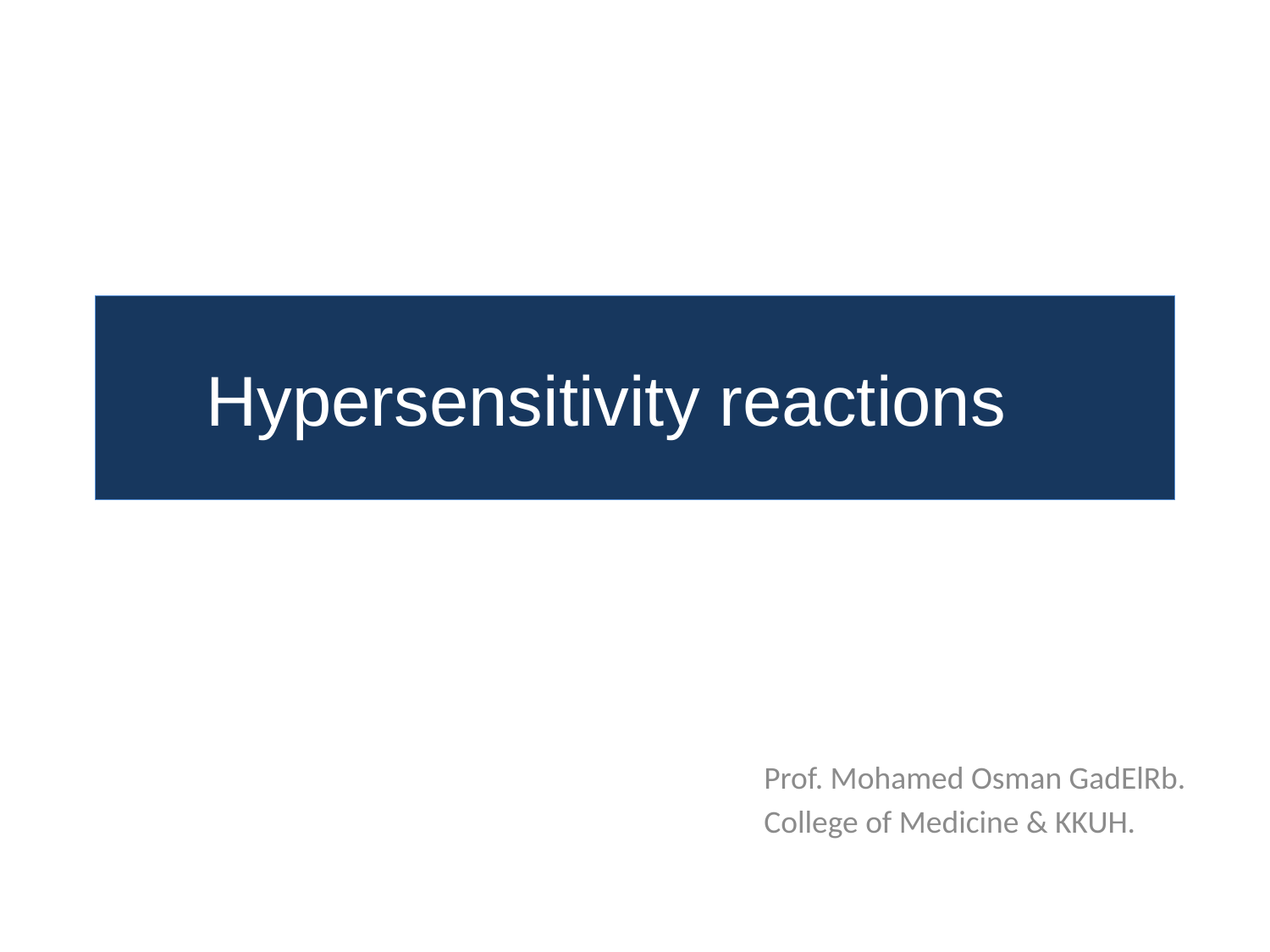

# Hypersensitivity reactions
Prof. Mohamed Osman GadElRb.
College of Medicine & KKUH.